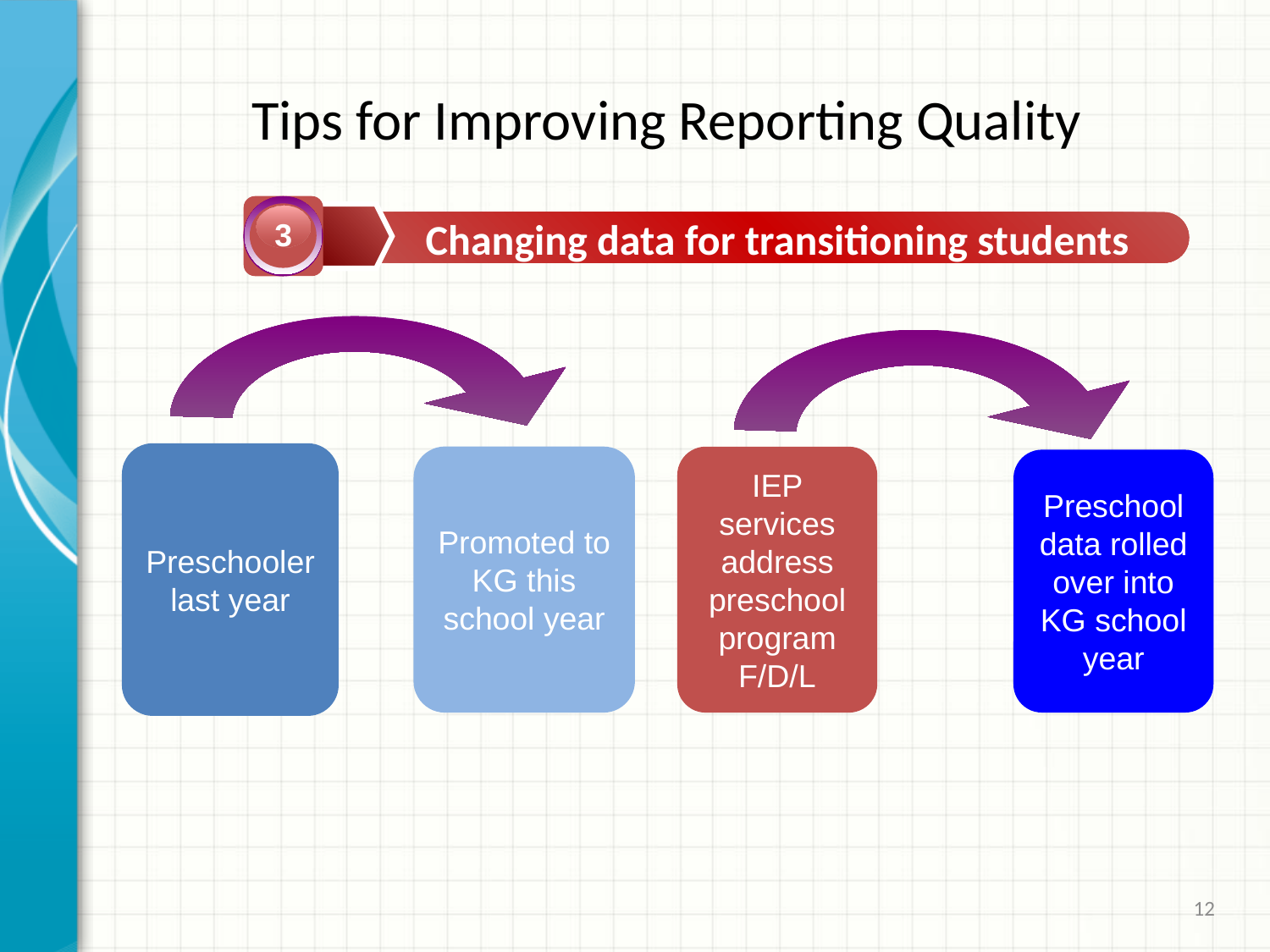

Tips for Improving Reporting Quality

3

Changing data for transitioning students

Preschooler last year
Promoted to KG this school year
IEP services address preschool program F/D/L
Preschool data rolled over into KG school year
12